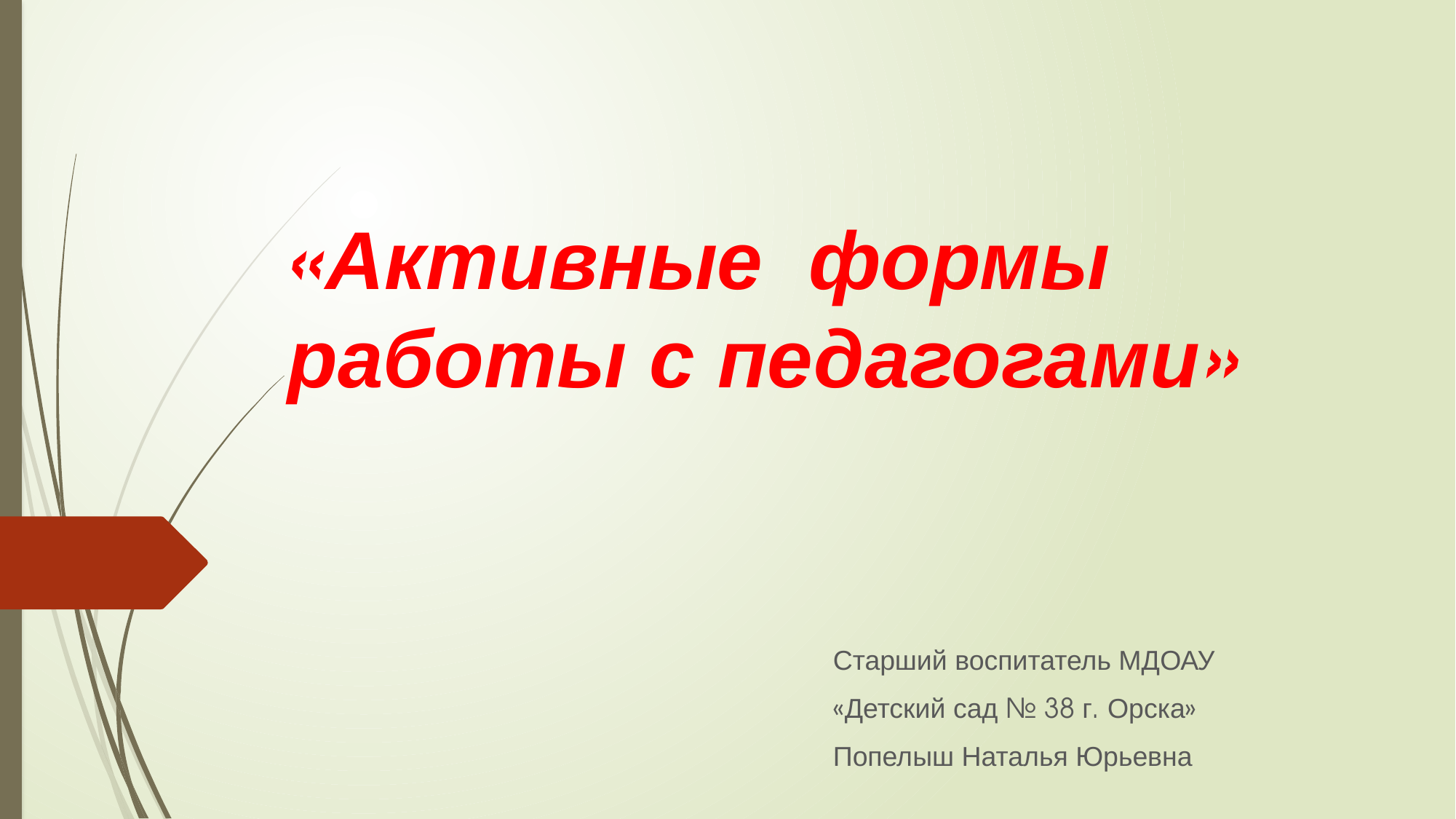

# «Активные  формы работы с педагогами»
Старший воспитатель МДОАУ
«Детский сад № 38 г. Орска»
Попелыш Наталья Юрьевна